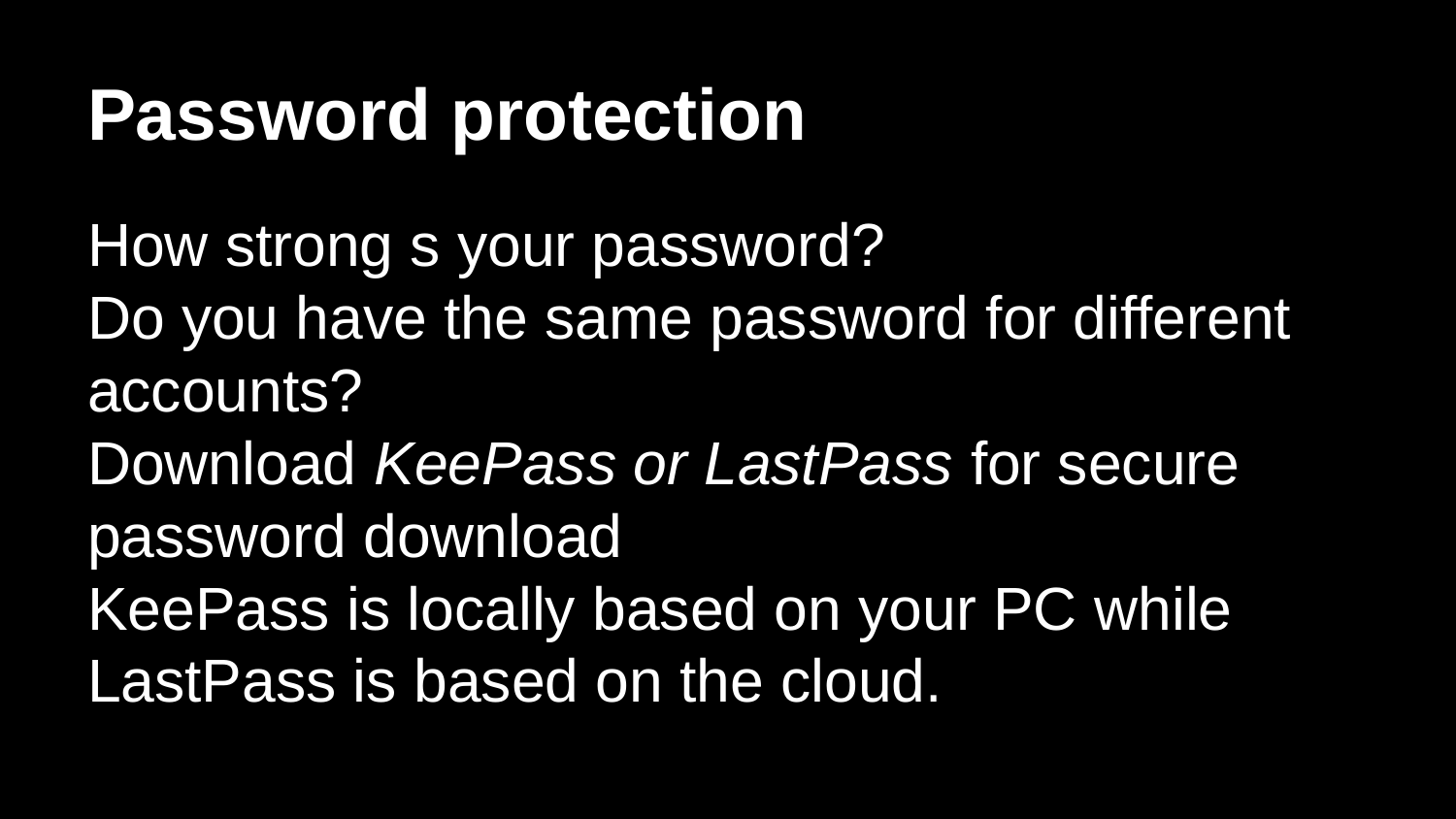

# Password protection
How strong s your password?
Do you have the same password for different accounts?
Download KeePass or LastPass for secure password download
KeePass is locally based on your PC while LastPass is based on the cloud.